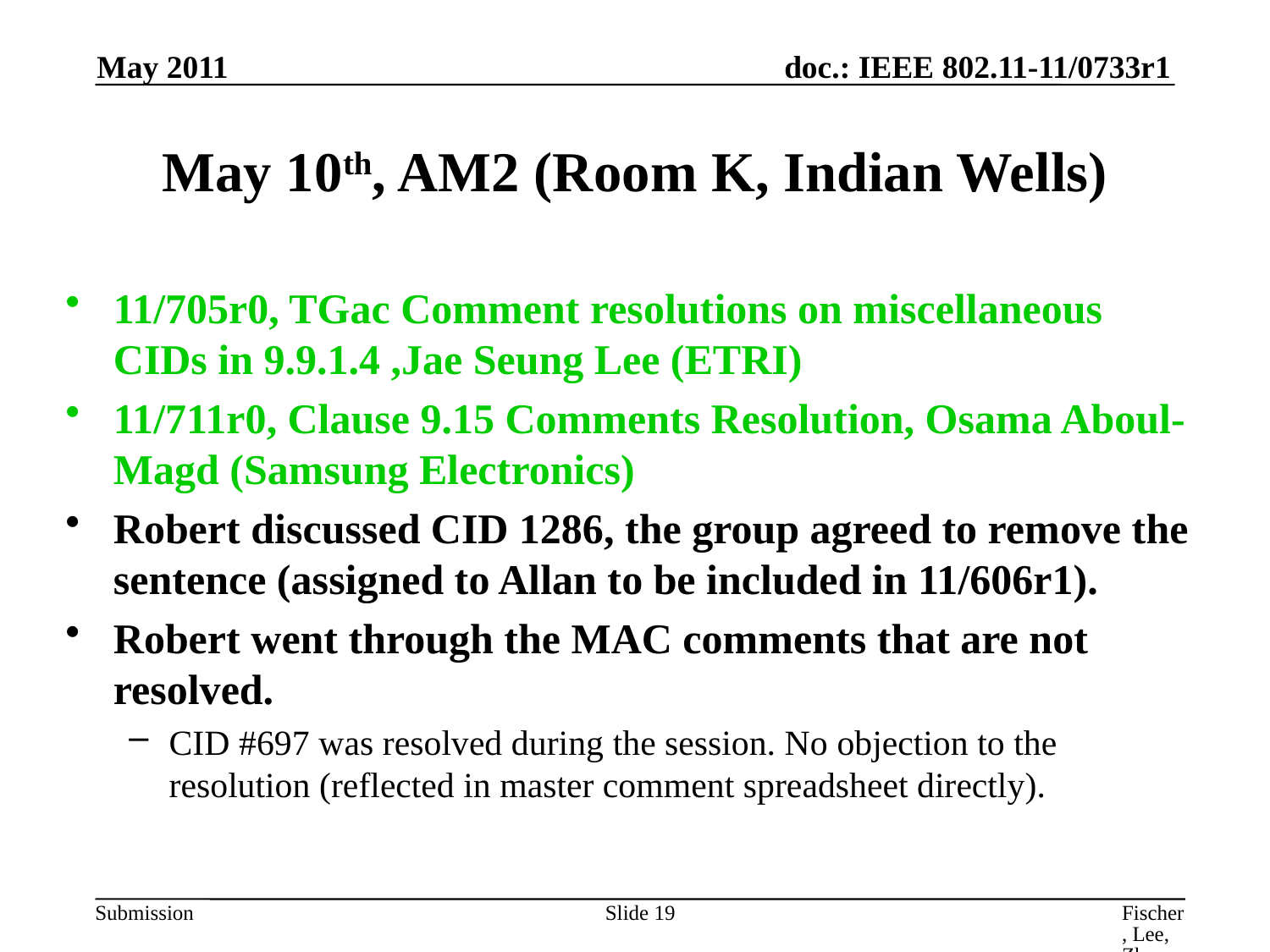

May 2011
# May 10th, AM2 (Room K, Indian Wells)
11/705r0, TGac Comment resolutions on miscellaneous CIDs in 9.9.1.4 ,Jae Seung Lee (ETRI)
11/711r0, Clause 9.15 Comments Resolution, Osama Aboul-Magd (Samsung Electronics)
Robert discussed CID 1286, the group agreed to remove the sentence (assigned to Allan to be included in 11/606r1).
Robert went through the MAC comments that are not resolved.
CID #697 was resolved during the session. No objection to the resolution (reflected in master comment spreadsheet directly).

Slide 19
Fischer, Lee, Zhu